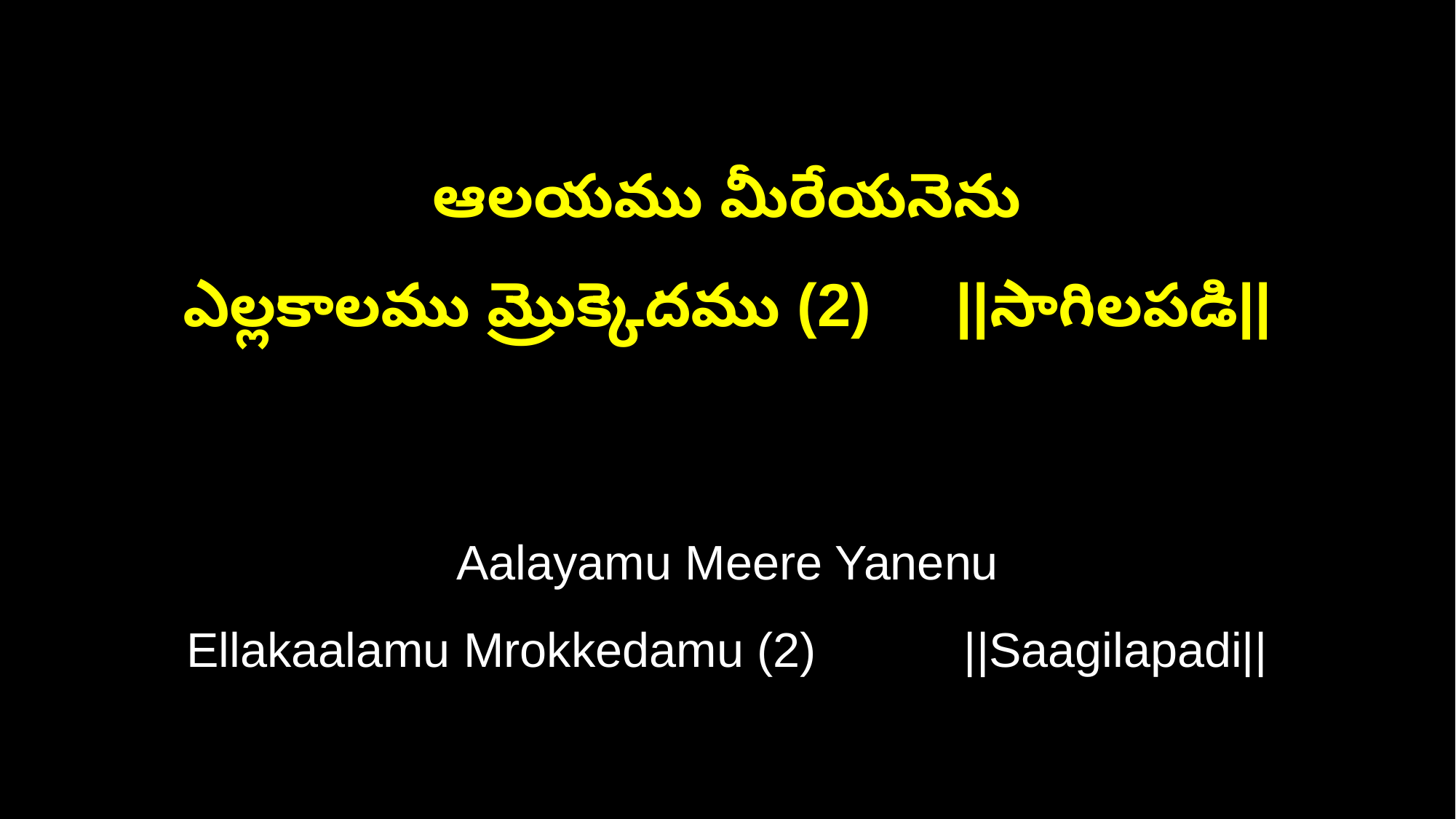

ఆలయము మీరేయనెను
ఎల్లకాలము మ్రొక్కెదము (2)     ||సాగిలపడి||
Aalayamu Meere Yanenu
Ellakaalamu Mrokkedamu (2)           ||Saagilapadi||